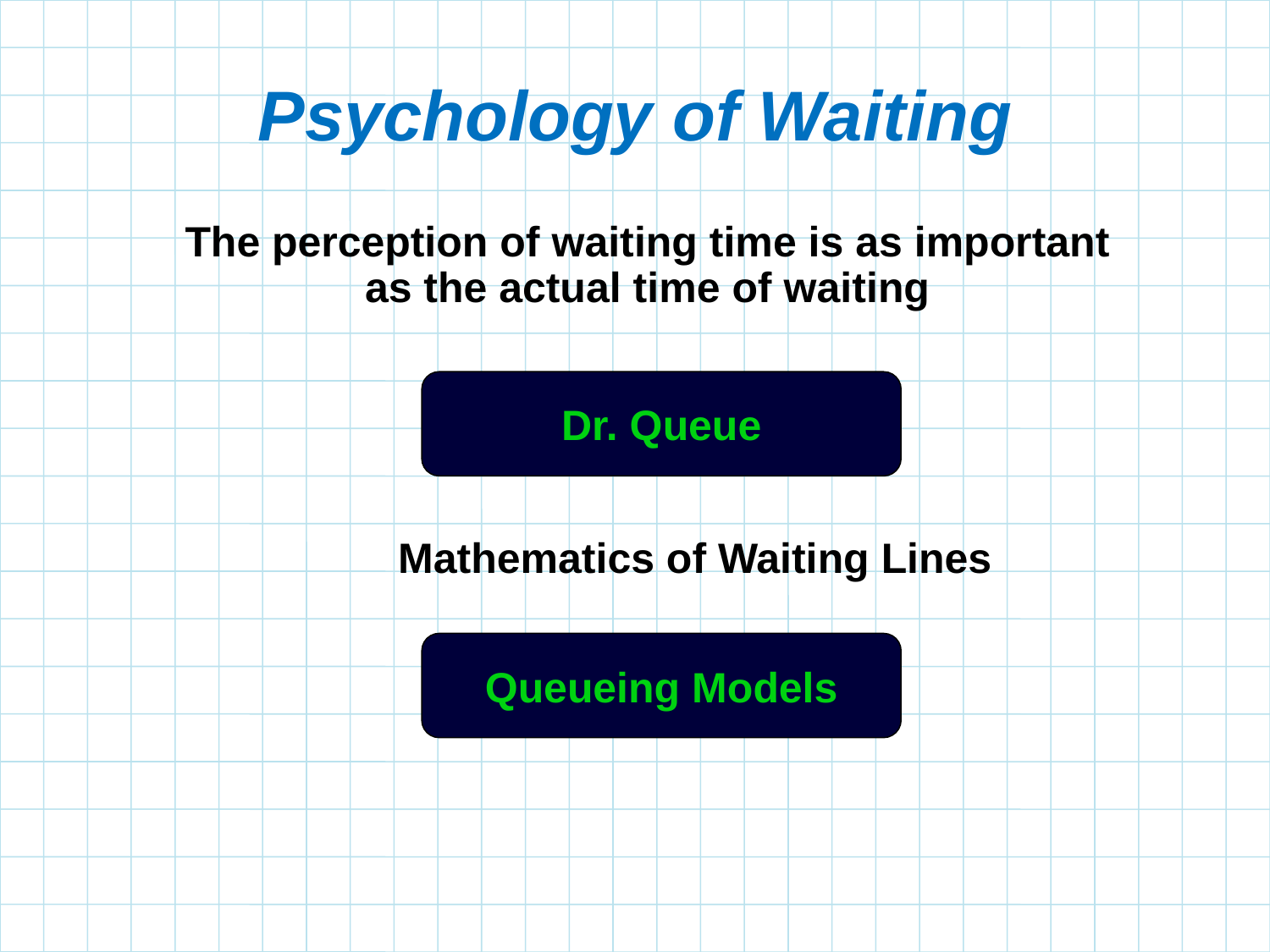

# Psychology of Waiting
The perception of waiting time is as important as the actual time of waiting

        Mathematics of Waiting Lines
Dr. Queue
Queueing Models